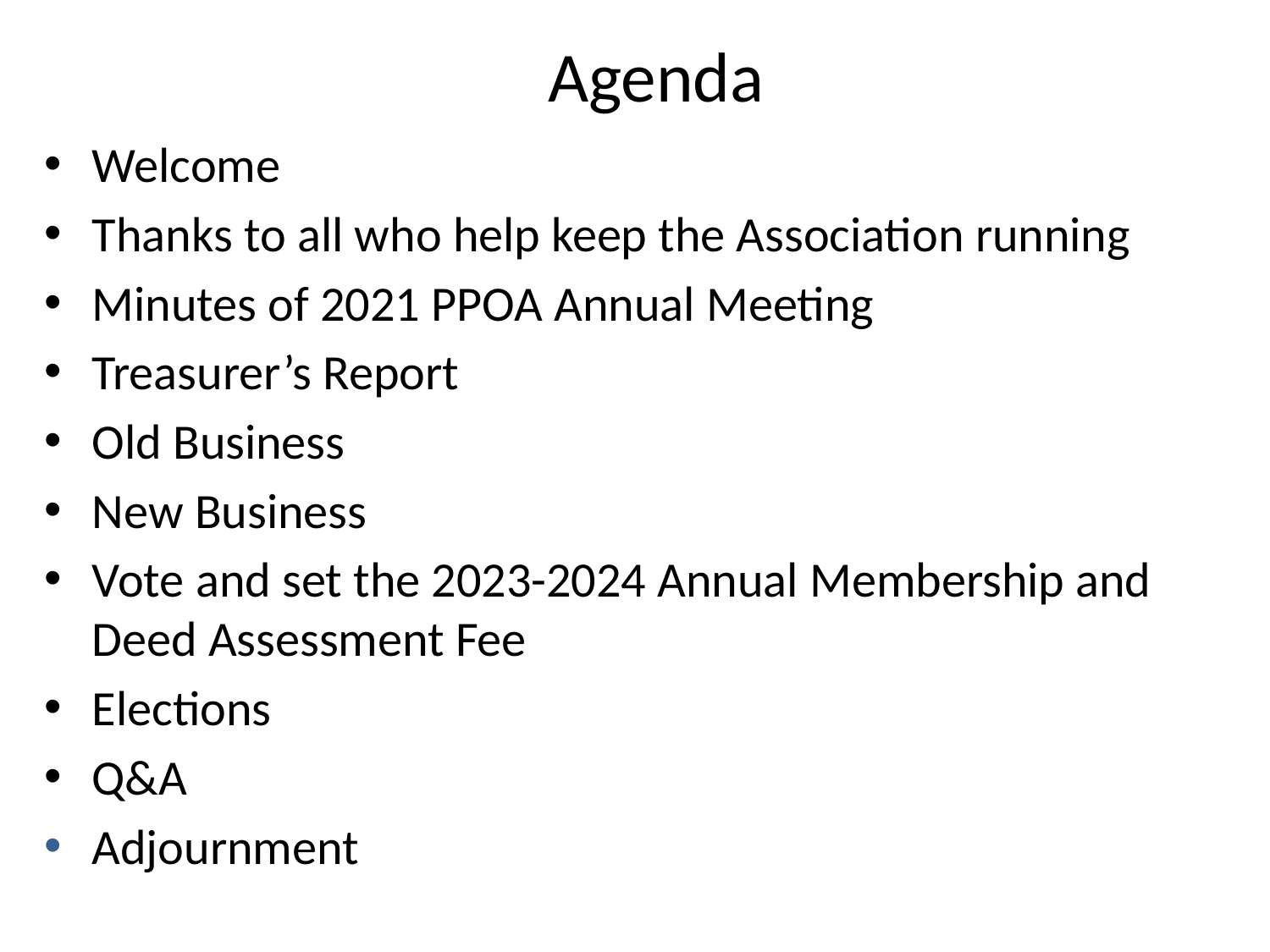

# Agenda
Welcome
Thanks to all who help keep the Association running
Minutes of 2021 PPOA Annual Meeting
Treasurer’s Report
Old Business
New Business
Vote and set the 2023-2024 Annual Membership and Deed Assessment Fee
Elections
Q&A
Adjournment